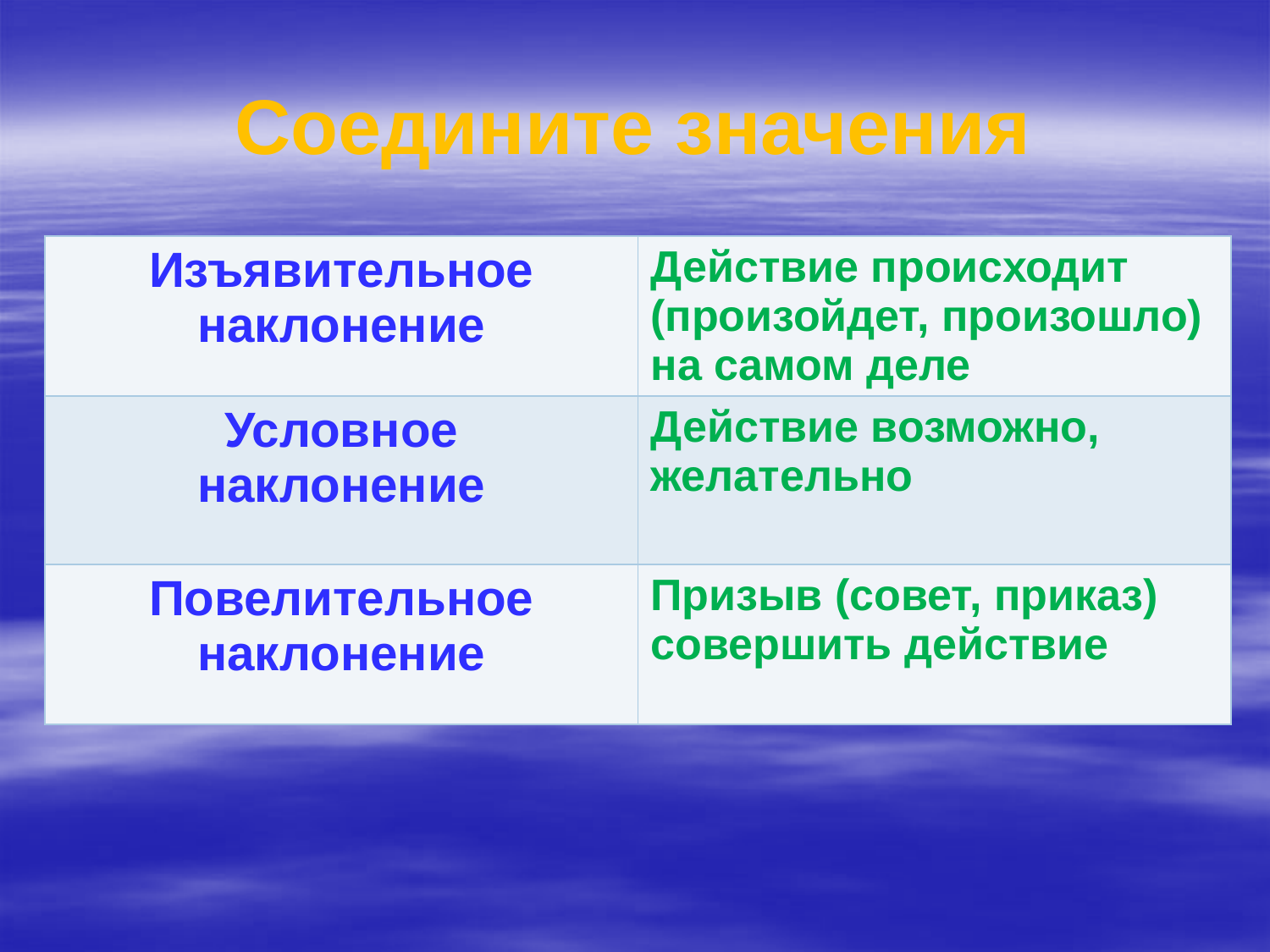

# Соедините значения
| Изъявительное наклонение | Действие происходит (произойдет, произошло) на самом деле |
| --- | --- |
| Условное наклонение | Действие возможно, желательно |
| Повелительное наклонение | Призыв (совет, приказ) совершить действие |